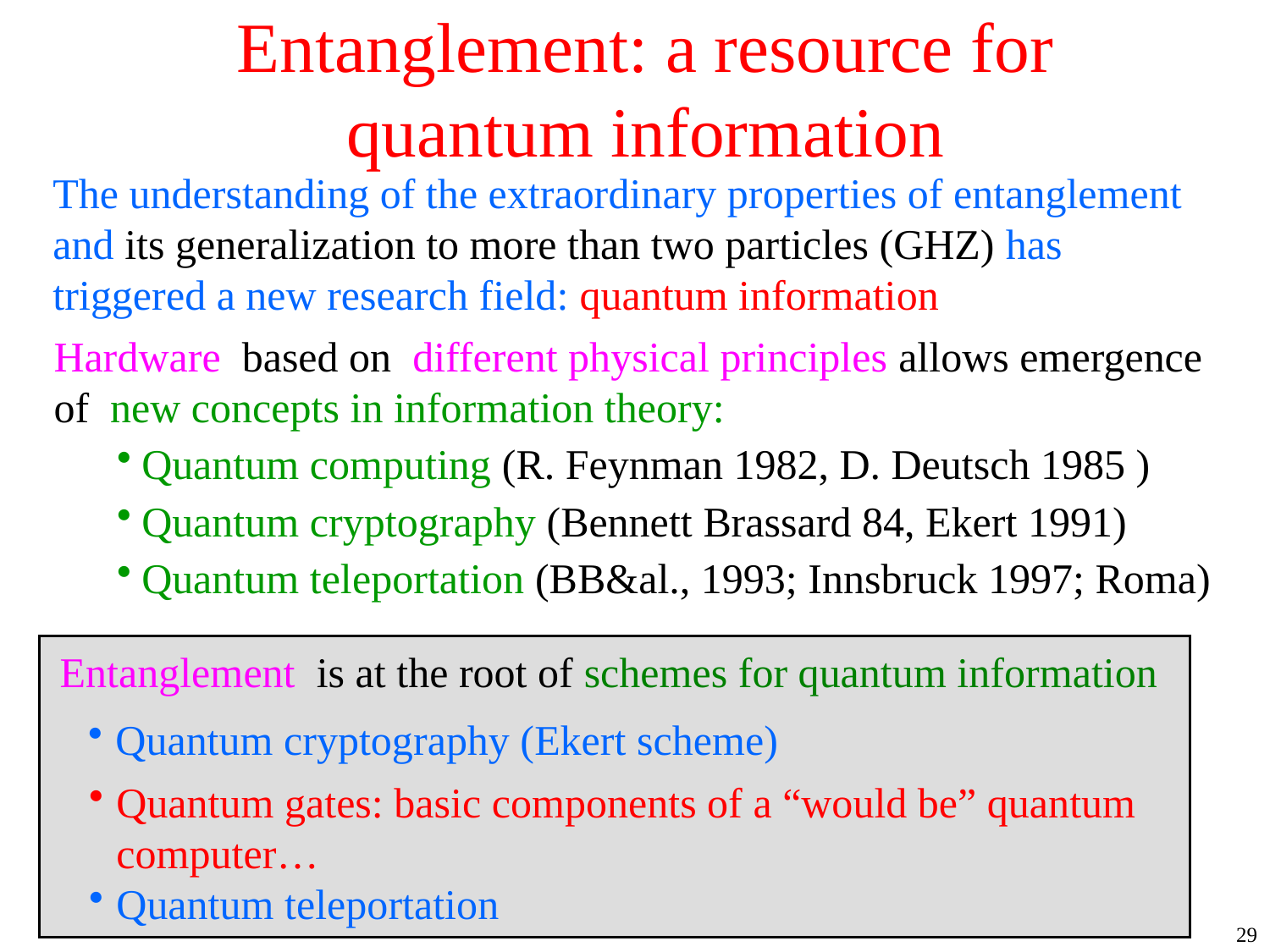

# Entanglement: a resource for quantum information
The understanding of the extraordinary properties of entanglement and its generalization to more than two particles (GHZ) has triggered a new research field: quantum information
Hardware  based on  different physical principles allows emergence of  new concepts in information theory:
Quantum computing (R. Feynman 1982, D. Deutsch 1985 )
Quantum cryptography (Bennett Brassard 84, Ekert 1991)
Quantum teleportation (BB&al., 1993; Innsbruck 1997; Roma)

Entanglement  is at the root of schemes for quantum information
Quantum cryptography (Ekert scheme)
Quantum gates: basic components of a “would be” quantum computer…
Quantum teleportation
29